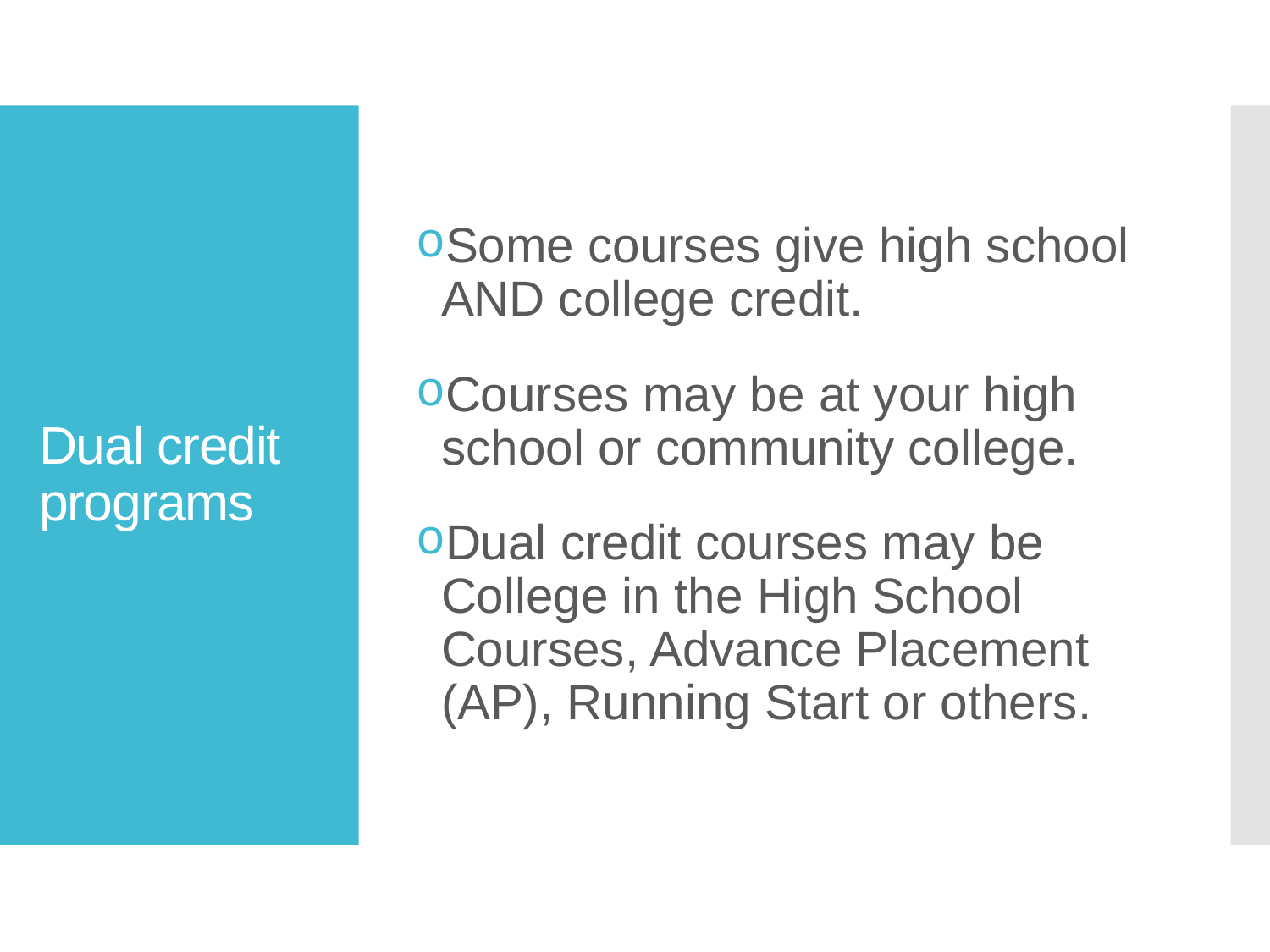

Some courses give high school AND college credit.
Courses may be at your high school or community college.
Dual credit courses may be College in the High School Courses, Advance Placement (AP), Running Start or others.
# Dual credit programs